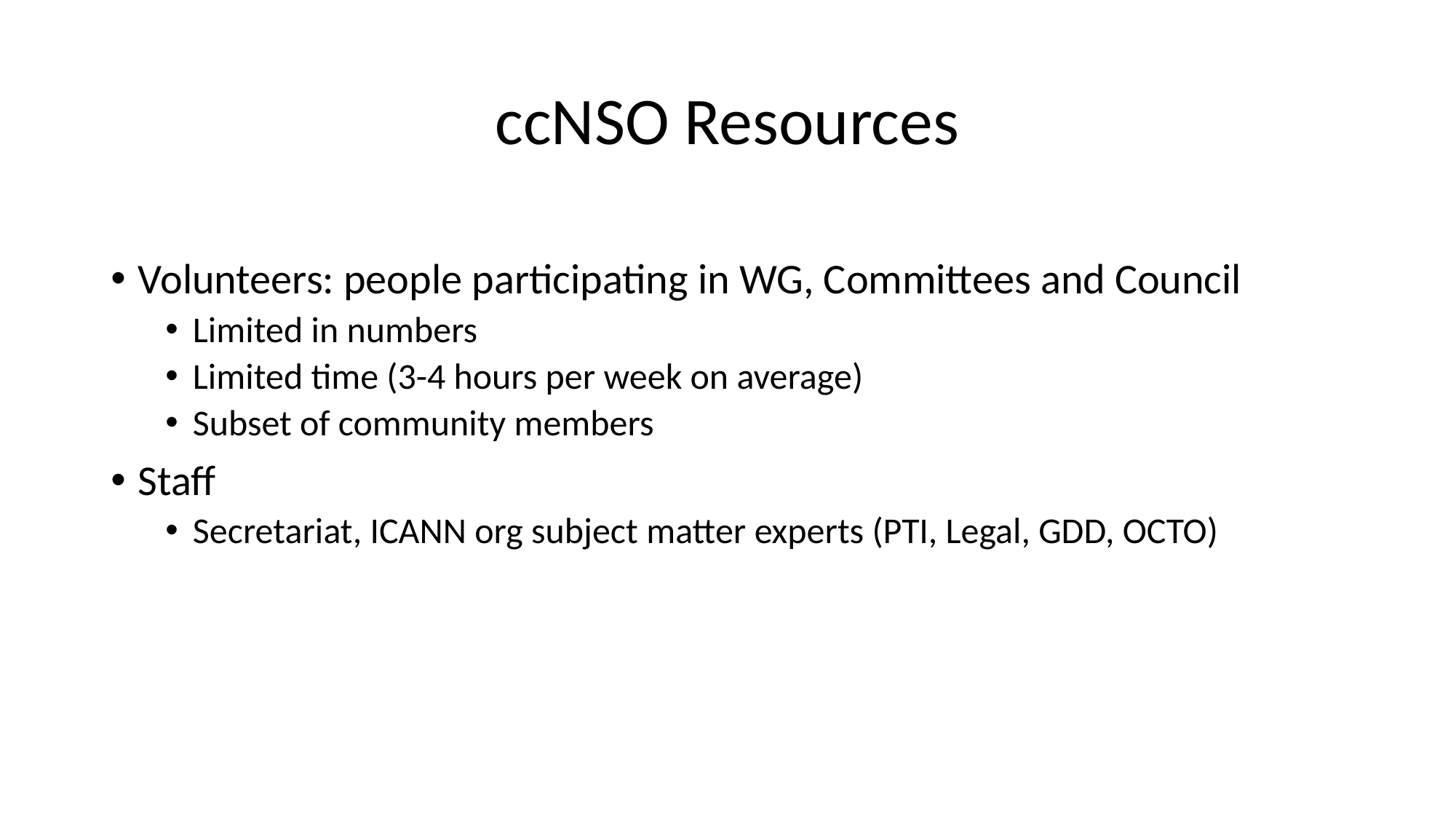

# ccNSO Resources
Volunteers: people participating in WG, Committees and Council
Limited in numbers
Limited time (3-4 hours per week on average)
Subset of community members
Staff
Secretariat, ICANN org subject matter experts (PTI, Legal, GDD, OCTO)